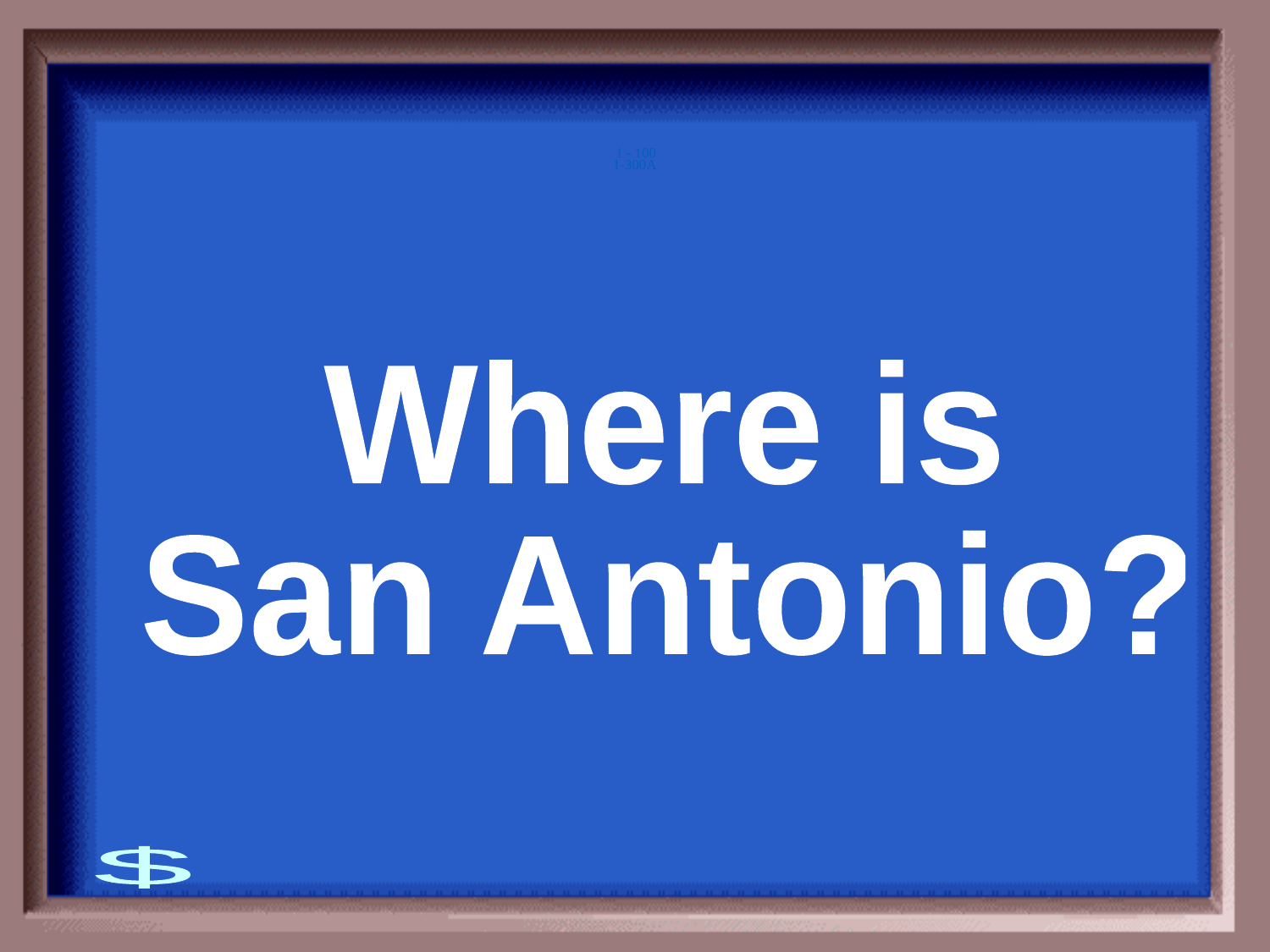

1-300A
1 - 100
Where is
San Antonio?
$300